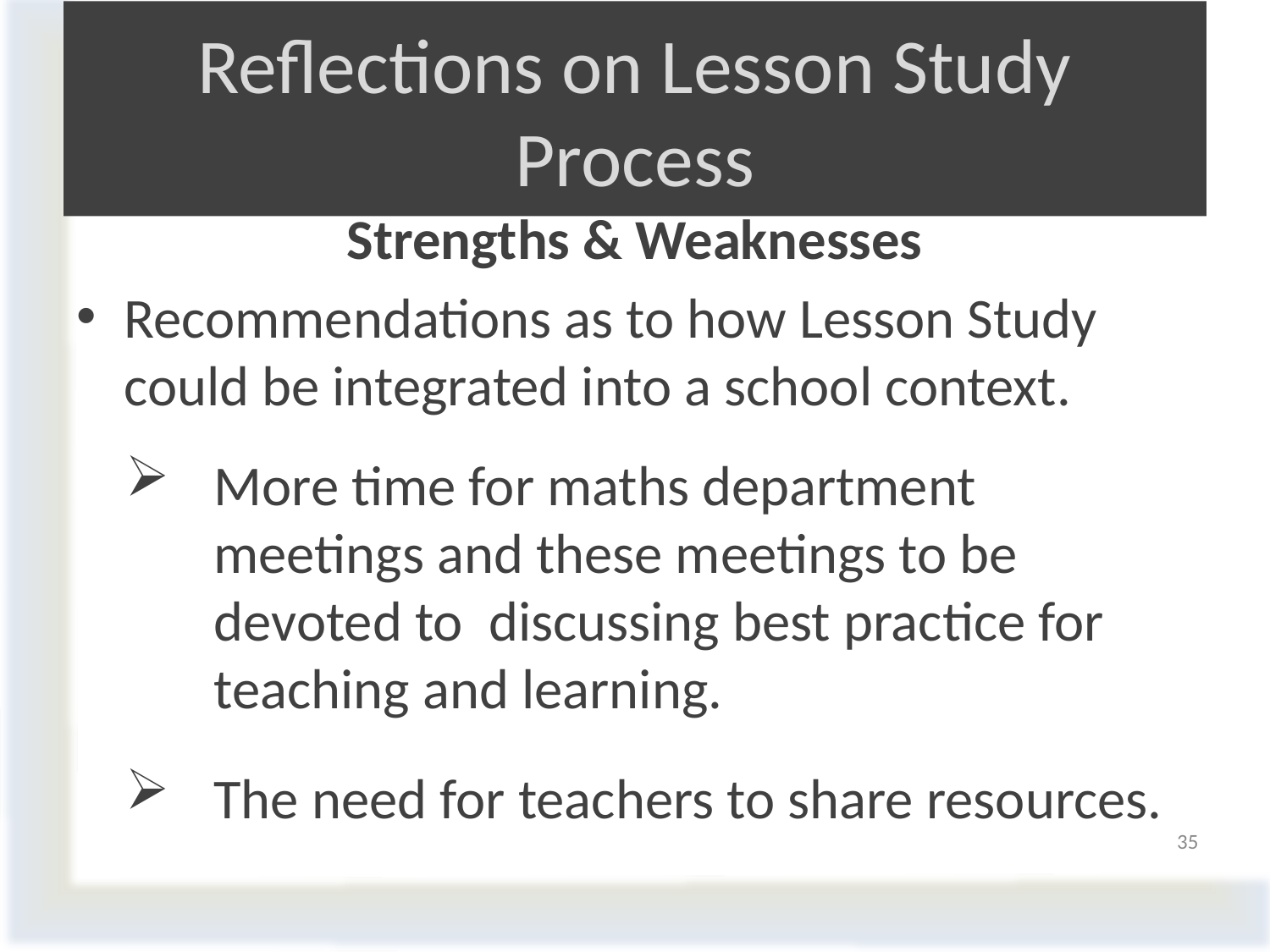

# Reflections on Lesson Study Process
Strengths & Weaknesses
Recommendations as to how Lesson Study could be integrated into a school context.
More time for maths department meetings and these meetings to be devoted to  discussing best practice for teaching and learning.
The need for teachers to share resources.

35